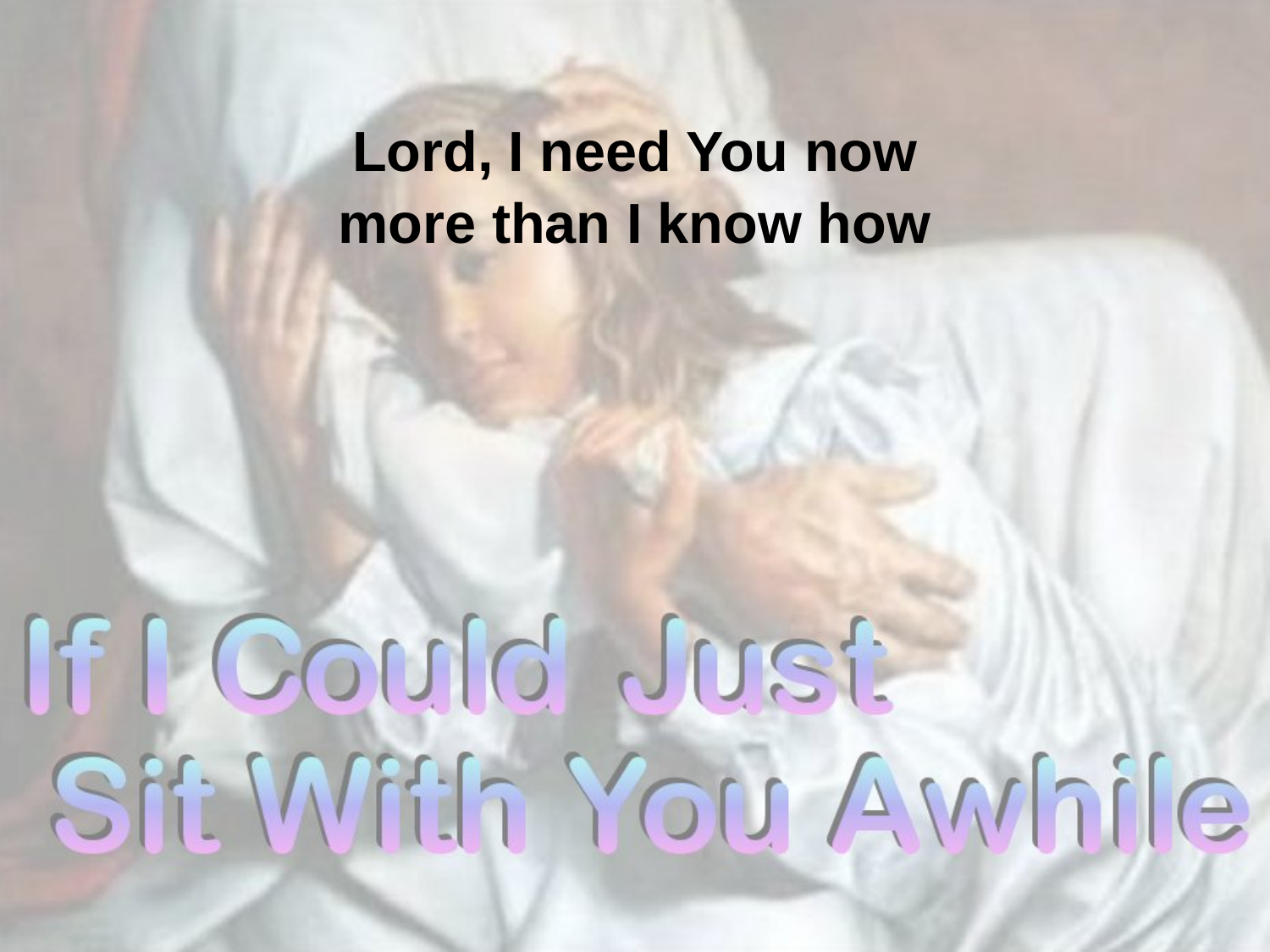

Lord, I need You now
more than I know how